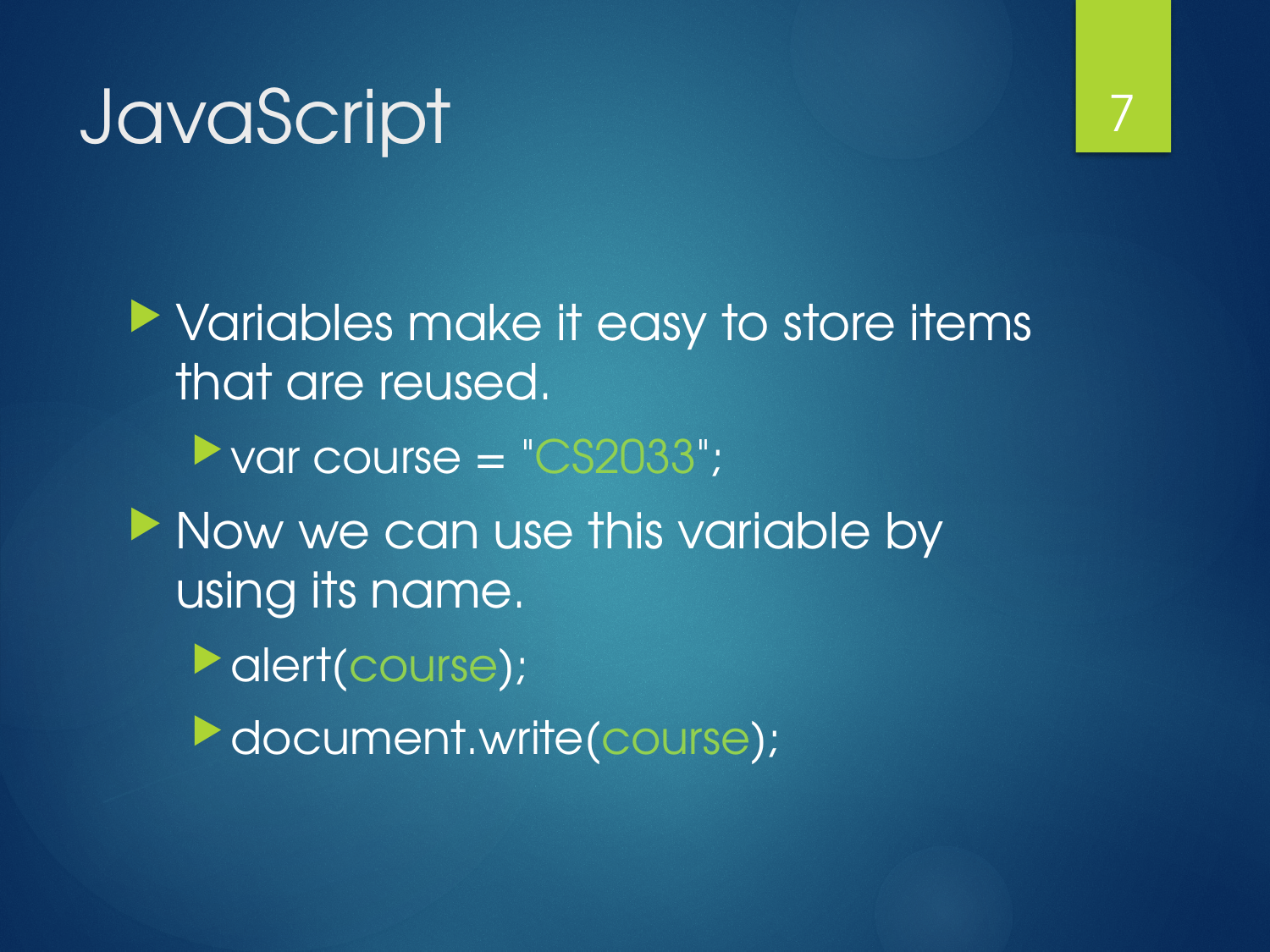

7
# JavaScript
Variables make it easy to store items that are reused.
var course = "CS2033";
Now we can use this variable by using its name.
alert(course);
document.write(course);